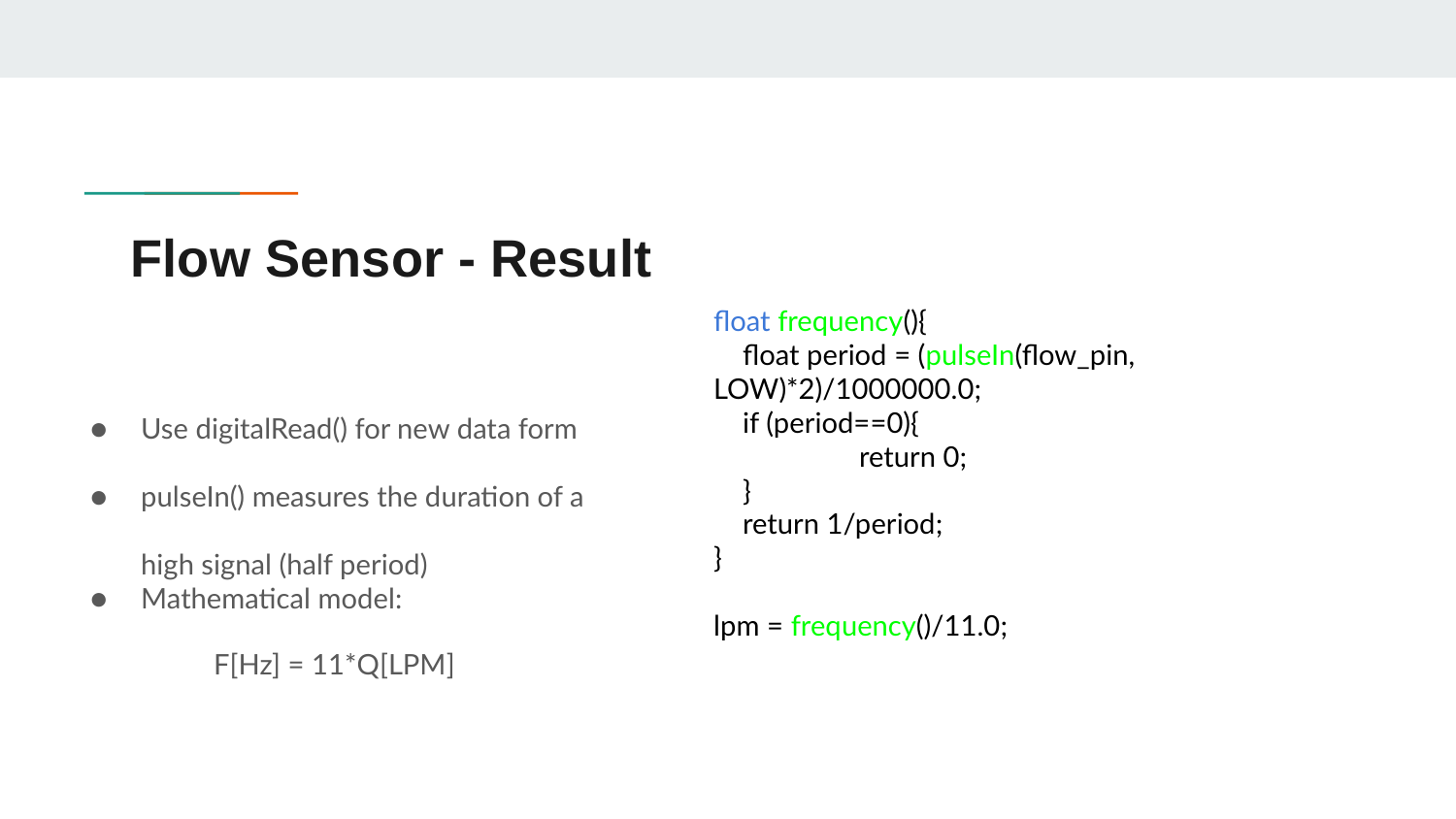

# Flow Sensor - Result
float frequency(){
    float period = (pulseIn(flow_pin, LOW)*2)/1000000.0;
    if (period==0){
   	return 0;
    }
    return 1/period;
}

lpm = frequency()/11.0;

Use digitalRead() for new data form
pulseIn() measures the duration of a high signal (half period)
Mathematical model:
	F[Hz] = 11*Q[LPM]